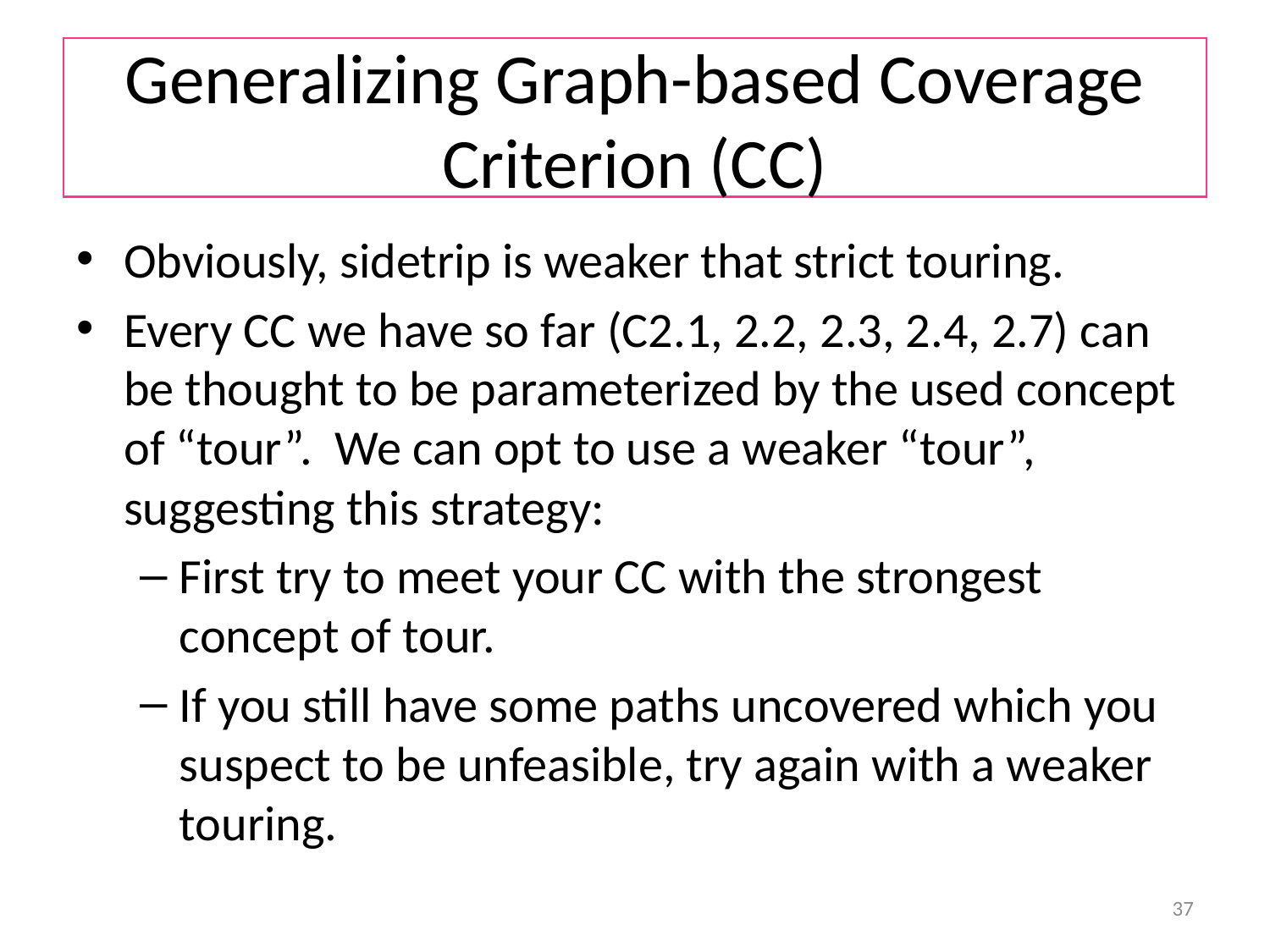

# Generalizing Graph-based Coverage Criterion (CC)
Obviously, sidetrip is weaker that strict touring.
Every CC we have so far (C2.1, 2.2, 2.3, 2.4, 2.7) can be thought to be parameterized by the used concept of “tour”.  We can opt to use a weaker “tour”, suggesting this strategy:
First try to meet your CC with the strongest concept of tour.
If you still have some paths uncovered which you suspect to be unfeasible, try again with a weaker touring.
37